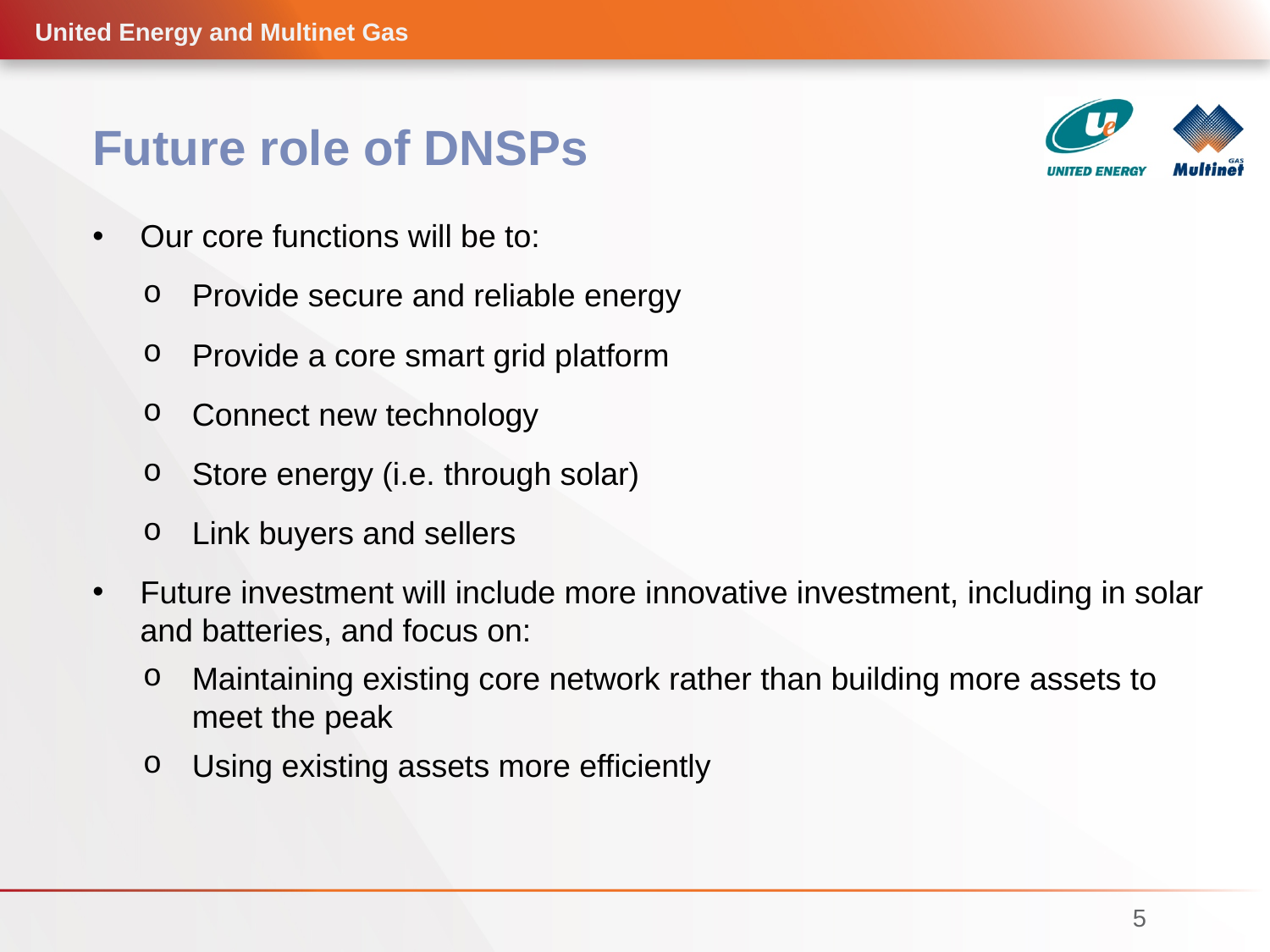

United Energy and Multinet Gas
# Future role of DNSPs
Our core functions will be to:
Provide secure and reliable energy
Provide a core smart grid platform
Connect new technology
Store energy (i.e. through solar)
Link buyers and sellers
Future investment will include more innovative investment, including in solar and batteries, and focus on:
Maintaining existing core network rather than building more assets to meet the peak
Using existing assets more efficiently

5